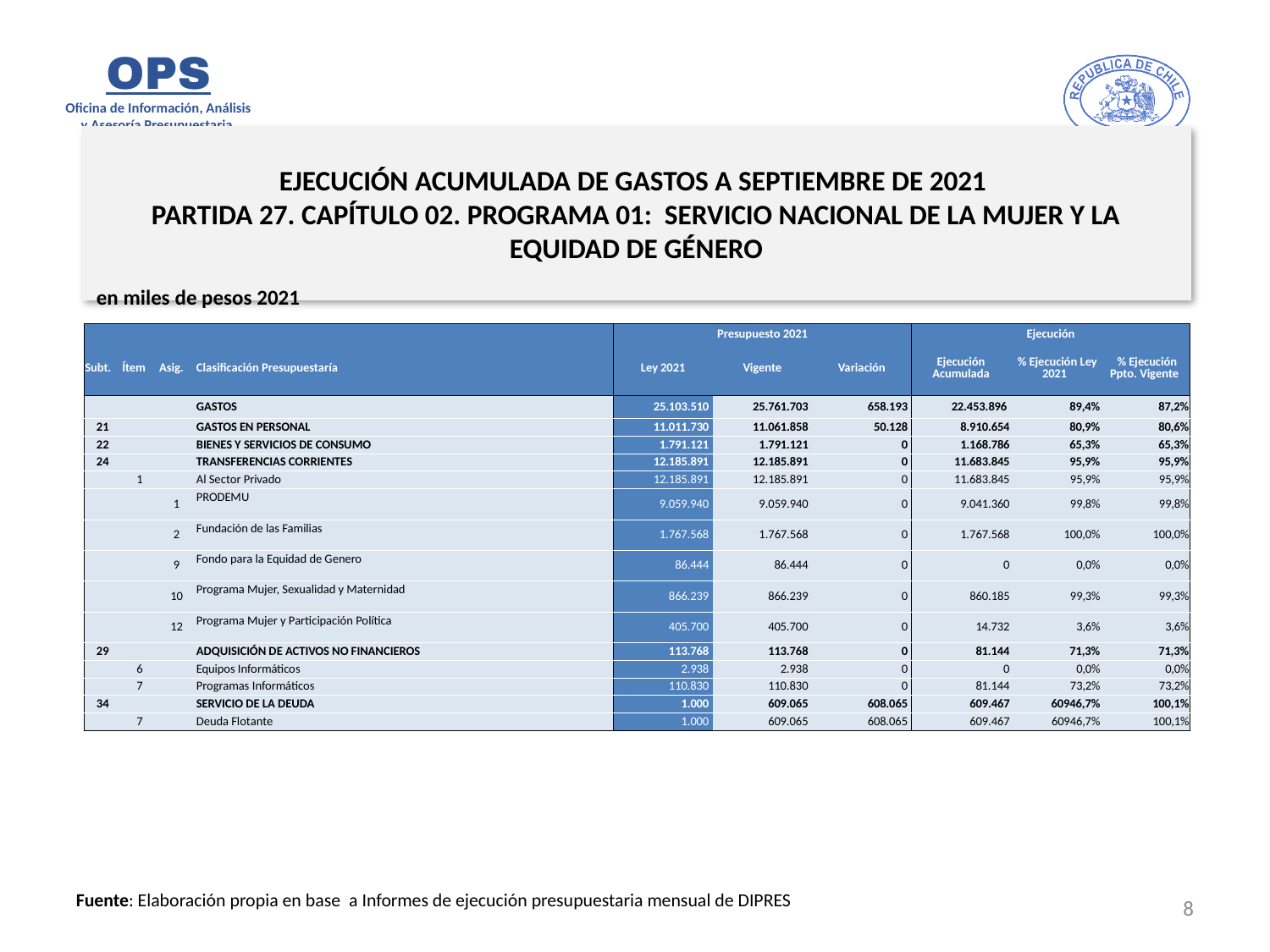

# EJECUCIÓN ACUMULADA DE GASTOS A SEPTIEMBRE DE 2021 PARTIDA 27. CAPÍTULO 02. PROGRAMA 01:  SERVICIO NACIONAL DE LA MUJER Y LA EQUIDAD DE GÉNERO
en miles de pesos 2021
|  |  |  |  | Presupuesto 2021 |  |  | Ejecución |  |  |
| --- | --- | --- | --- | --- | --- | --- | --- | --- | --- |
| Subt. | Ítem | Asig. | Clasificación Presupuestaría | Ley 2021 | Vigente | Variación | Ejecución Acumulada | % Ejecución Ley 2021 | % Ejecución Ppto. Vigente |
|  |  |  | GASTOS | 25.103.510 | 25.761.703 | 658.193 | 22.453.896 | 89,4% | 87,2% |
| 21 |  |  | GASTOS EN PERSONAL | 11.011.730 | 11.061.858 | 50.128 | 8.910.654 | 80,9% | 80,6% |
| 22 |  |  | BIENES Y SERVICIOS DE CONSUMO | 1.791.121 | 1.791.121 | 0 | 1.168.786 | 65,3% | 65,3% |
| 24 |  |  | TRANSFERENCIAS CORRIENTES | 12.185.891 | 12.185.891 | 0 | 11.683.845 | 95,9% | 95,9% |
|  | 1 |  | Al Sector Privado | 12.185.891 | 12.185.891 | 0 | 11.683.845 | 95,9% | 95,9% |
|  |  | 1 | PRODEMU | 9.059.940 | 9.059.940 | 0 | 9.041.360 | 99,8% | 99,8% |
|  |  | 2 | Fundación de las Familias | 1.767.568 | 1.767.568 | 0 | 1.767.568 | 100,0% | 100,0% |
|  |  | 9 | Fondo para la Equidad de Genero | 86.444 | 86.444 | 0 | 0 | 0,0% | 0,0% |
|  |  | 10 | Programa Mujer, Sexualidad y Maternidad | 866.239 | 866.239 | 0 | 860.185 | 99,3% | 99,3% |
|  |  | 12 | Programa Mujer y Participación Política | 405.700 | 405.700 | 0 | 14.732 | 3,6% | 3,6% |
| 29 |  |  | ADQUISICIÓN DE ACTIVOS NO FINANCIEROS | 113.768 | 113.768 | 0 | 81.144 | 71,3% | 71,3% |
|  | 6 |  | Equipos Informáticos | 2.938 | 2.938 | 0 | 0 | 0,0% | 0,0% |
|  | 7 |  | Programas Informáticos | 110.830 | 110.830 | 0 | 81.144 | 73,2% | 73,2% |
| 34 |  |  | SERVICIO DE LA DEUDA | 1.000 | 609.065 | 608.065 | 609.467 | 60946,7% | 100,1% |
|  | 7 |  | Deuda Flotante | 1.000 | 609.065 | 608.065 | 609.467 | 60946,7% | 100,1% |
8